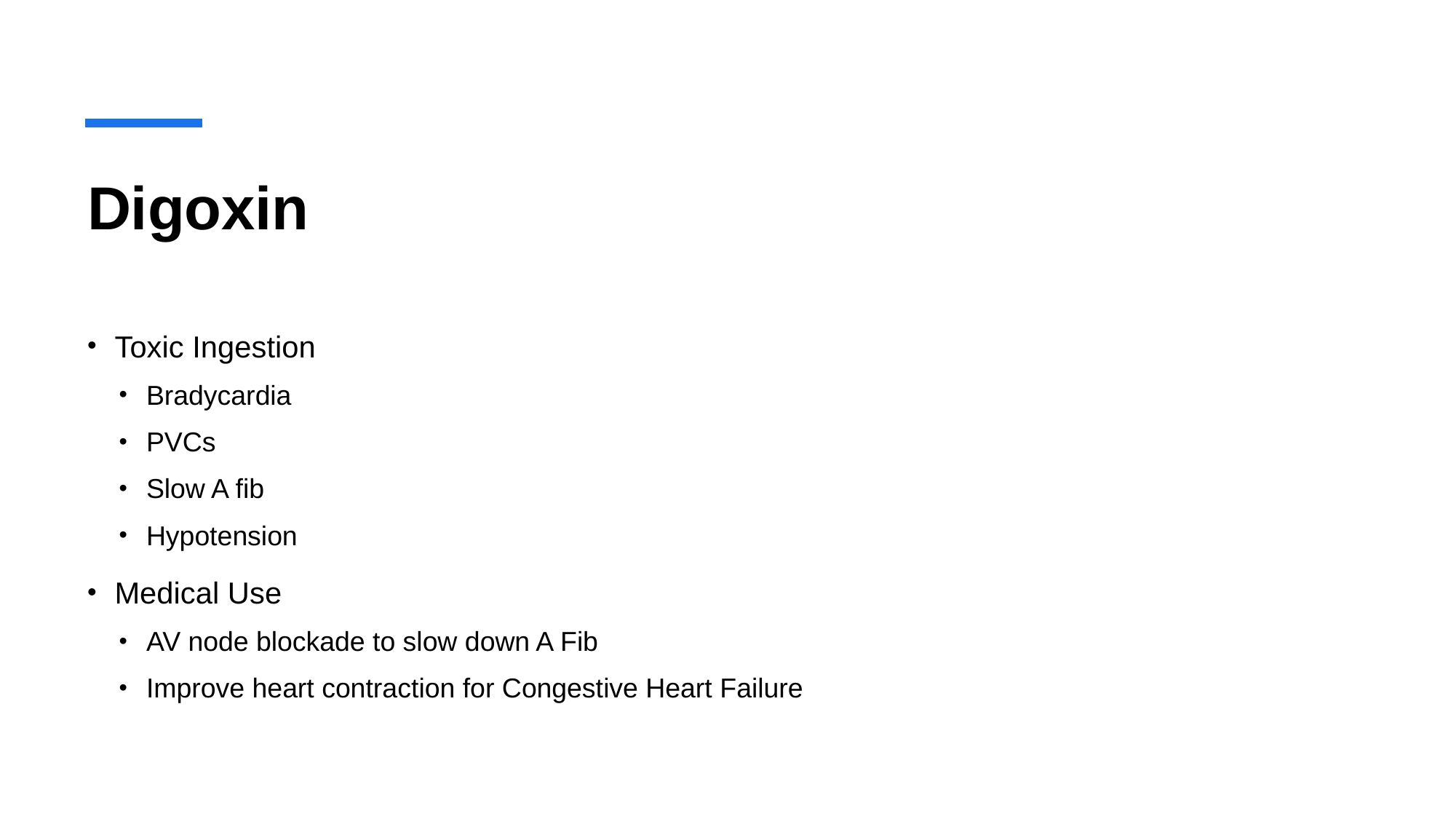

# Digoxin
Toxic Ingestion
Bradycardia
PVCs
Slow A fib
Hypotension
Medical Use
AV node blockade to slow down A Fib
Improve heart contraction for Congestive Heart Failure